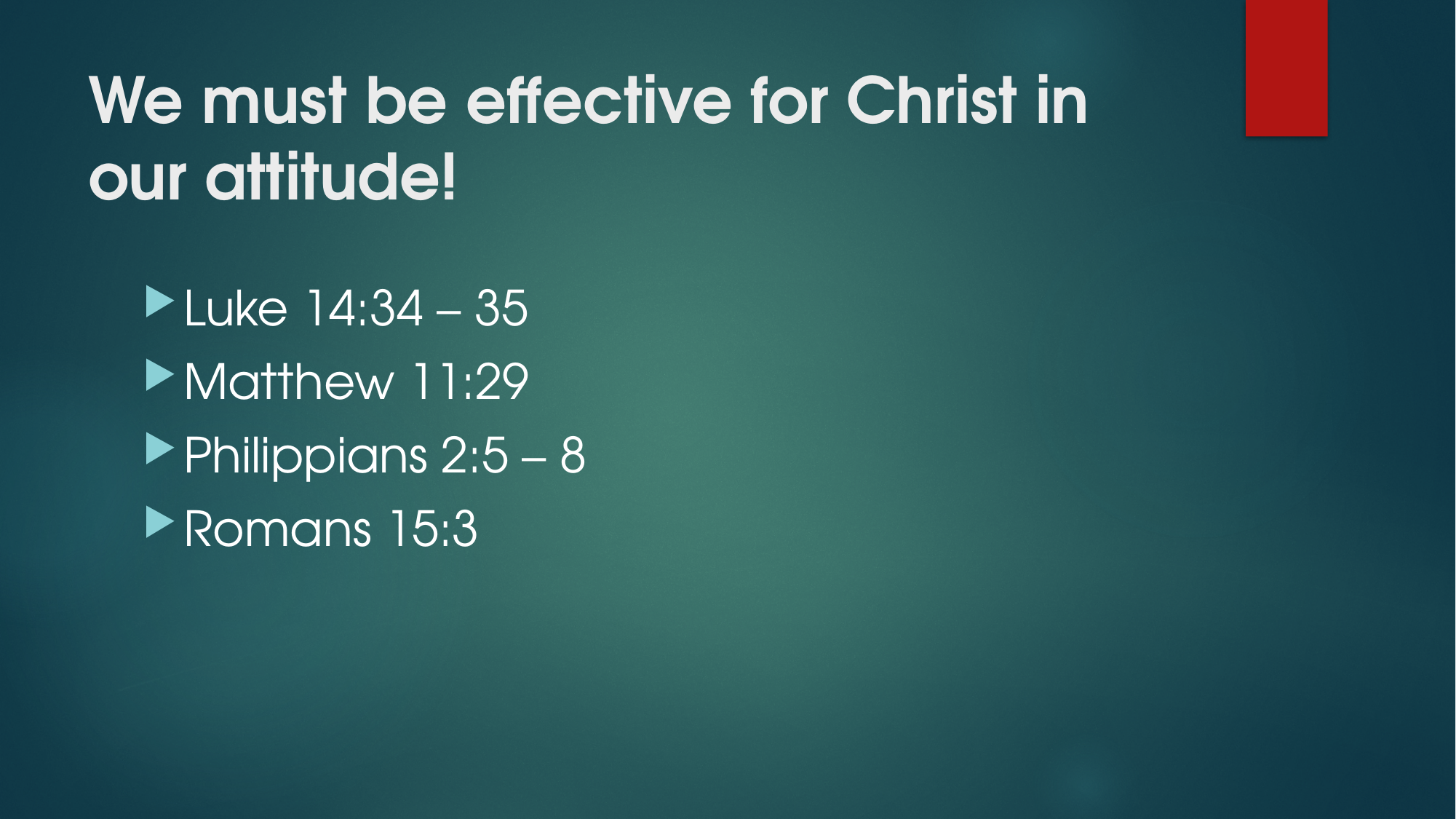

# We must be effective for Christ in our attitude!
Luke 14:34 – 35
Matthew 11:29
Philippians 2:5 – 8
Romans 15:3